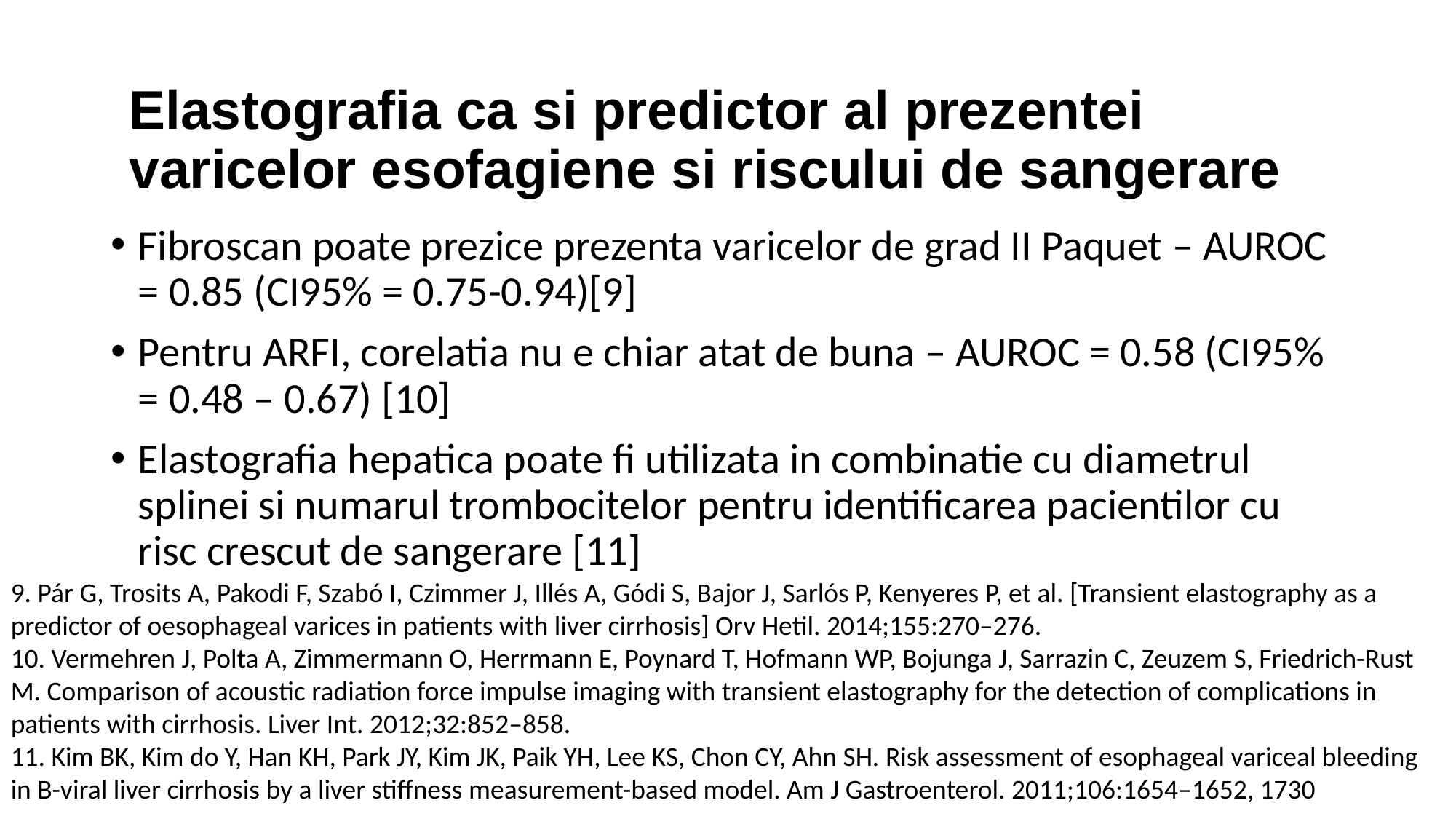

Elastografia ca si predictor al prezentei varicelor esofagiene si riscului de sangerare
Fibroscan poate prezice prezenta varicelor de grad II Paquet – AUROC = 0.85 (CI95% = 0.75-0.94)[9]
Pentru ARFI, corelatia nu e chiar atat de buna – AUROC = 0.58 (CI95% = 0.48 – 0.67) [10]
Elastografia hepatica poate fi utilizata in combinatie cu diametrul splinei si numarul trombocitelor pentru identificarea pacientilor cu risc crescut de sangerare [11]
9. Pár G, Trosits A, Pakodi F, Szabó I, Czimmer J, Illés A, Gódi S, Bajor J, Sarlós P, Kenyeres P, et al. [Transient elastography as a predictor of oesophageal varices in patients with liver cirrhosis] Orv Hetil. 2014;155:270–276.
10. Vermehren J, Polta A, Zimmermann O, Herrmann E, Poynard T, Hofmann WP, Bojunga J, Sarrazin C, Zeuzem S, Friedrich-Rust M. Comparison of acoustic radiation force impulse imaging with transient elastography for the detection of complications in patients with cirrhosis. Liver Int. 2012;32:852–858.
11. Kim BK, Kim do Y, Han KH, Park JY, Kim JK, Paik YH, Lee KS, Chon CY, Ahn SH. Risk assessment of esophageal variceal bleeding in B-viral liver cirrhosis by a liver stiffness measurement-based model. Am J Gastroenterol. 2011;106:1654–1652, 1730